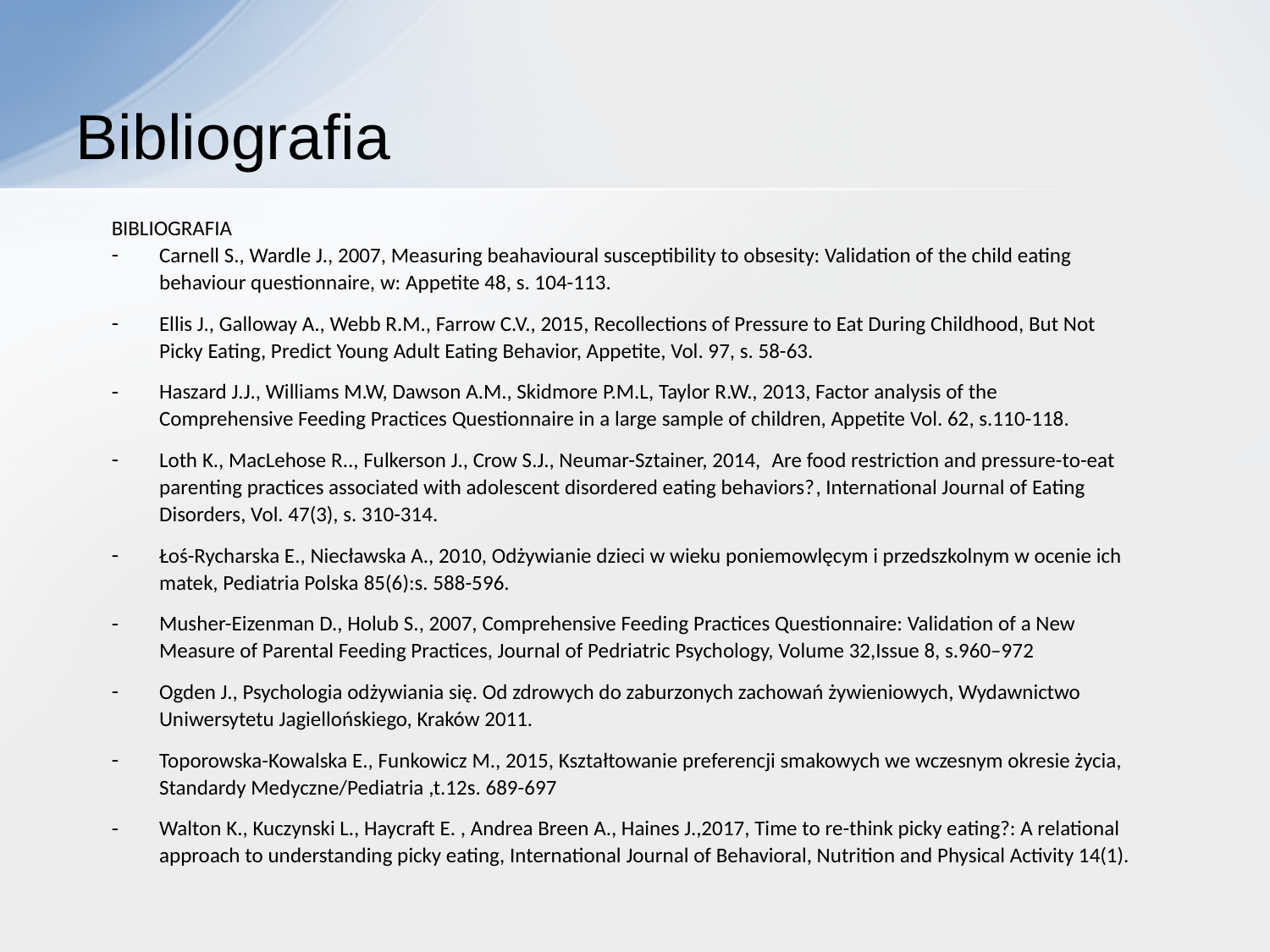

# Bibliografia
BIBLIOGRAFIA
Carnell S., Wardle J., 2007, Measuring beahavioural susceptibility to obsesity: Validation of the child eating behaviour questionnaire, w: Appetite 48, s. 104-113.
Ellis J., Galloway A., Webb R.M., Farrow C.V., 2015, Recollections of Pressure to Eat During Childhood, But Not Picky Eating, Predict Young Adult Eating Behavior, Appetite, Vol. 97, s. 58-63.
Haszard J.J., Williams M.W, Dawson A.M., Skidmore P.M.L, Taylor R.W., 2013, Factor analysis of the Comprehensive Feeding Practices Questionnaire in a large sample of children, Appetite Vol. 62, s.110-118.
Loth K., MacLehose R.., Fulkerson J., Crow S.J., Neumar-Sztainer, 2014,  Are food restriction and pressure-to-eat parenting practices associated with adolescent disordered eating behaviors?, International Journal of Eating Disorders, Vol. 47(3), s. 310-314.
Łoś-Rycharska E., Niecławska A., 2010, Odżywianie dzieci w wieku poniemowlęcym i przedszkolnym w ocenie ich matek, Pediatria Polska 85(6):s. 588-596.
Musher-Eizenman D., Holub S., 2007, Comprehensive Feeding Practices Questionnaire: Validation of a New Measure of Parental Feeding Practices, Journal of Pedriatric Psychology, Volume 32,Issue 8, s.960–972
Ogden J., Psychologia odżywiania się. Od zdrowych do zaburzonych zachowań żywieniowych, Wydawnictwo Uniwersytetu Jagiellońskiego, Kraków 2011.
Toporowska-Kowalska E., Funkowicz M., 2015, Kształtowanie preferencji smakowych we wczesnym okresie życia, Standardy Medyczne/Pediatria ,t.12s. 689-697
Walton K., Kuczynski L., Haycraft E. , Andrea Breen A., Haines J.,2017, Time to re-think picky eating?: A relational approach to understanding picky eating, International Journal of Behavioral, Nutrition and Physical Activity 14(1).